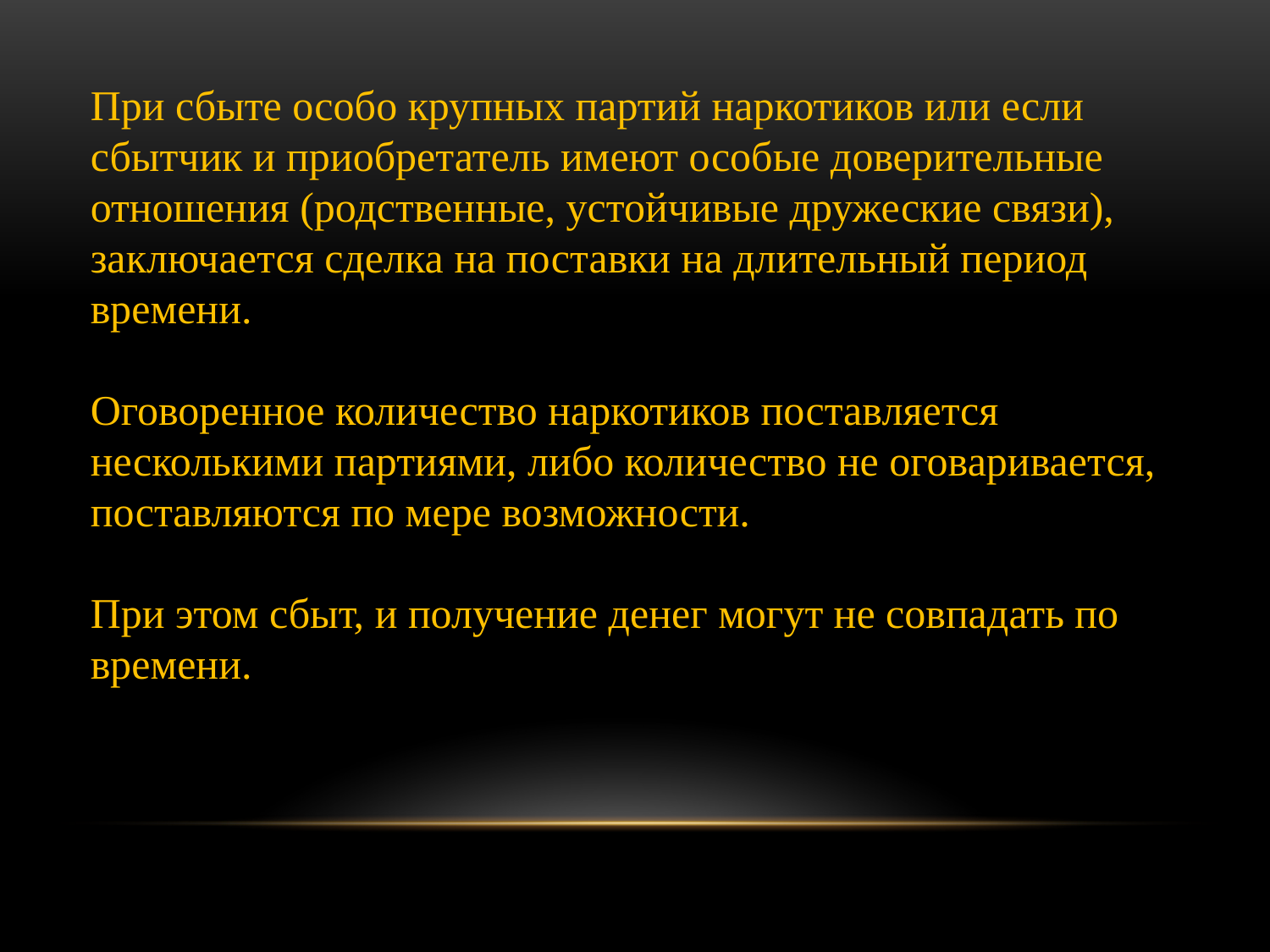

При сбыте особо крупных партий наркотиков или если сбытчик и приобретатель имеют особые доверительные отношения (родственные, устойчивые дружеские связи), заключается сделка на поставки на длительный период времени.

Оговоренное количество наркотиков поставляется несколькими партиями, либо количество не оговаривается, поставляются по мере возможности.

При этом сбыт, и получение денег могут не совпадать по времени.